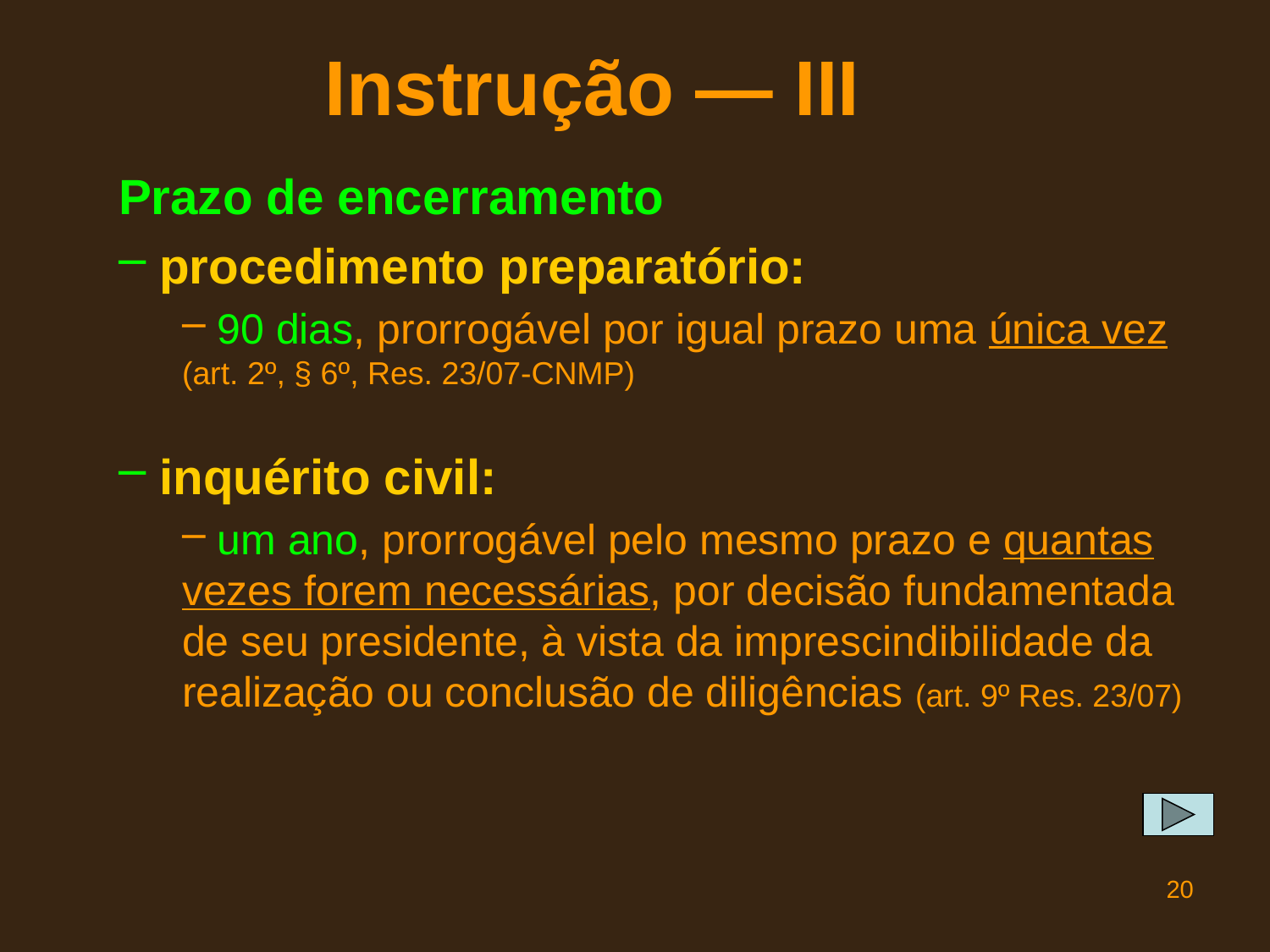

# Instrução — III
Prazo de encerramento
 procedimento preparatório:
 90 dias, prorrogável por igual prazo uma única vez (art. 2º, § 6º, Res. 23/07-CNMP)

 inquérito civil:
 um ano, prorrogável pelo mesmo prazo e quantas vezes forem necessárias, por decisão fundamentada de seu presidente, à vista da imprescindibilidade da realização ou conclusão de diligências (art. 9º Res. 23/07)

20